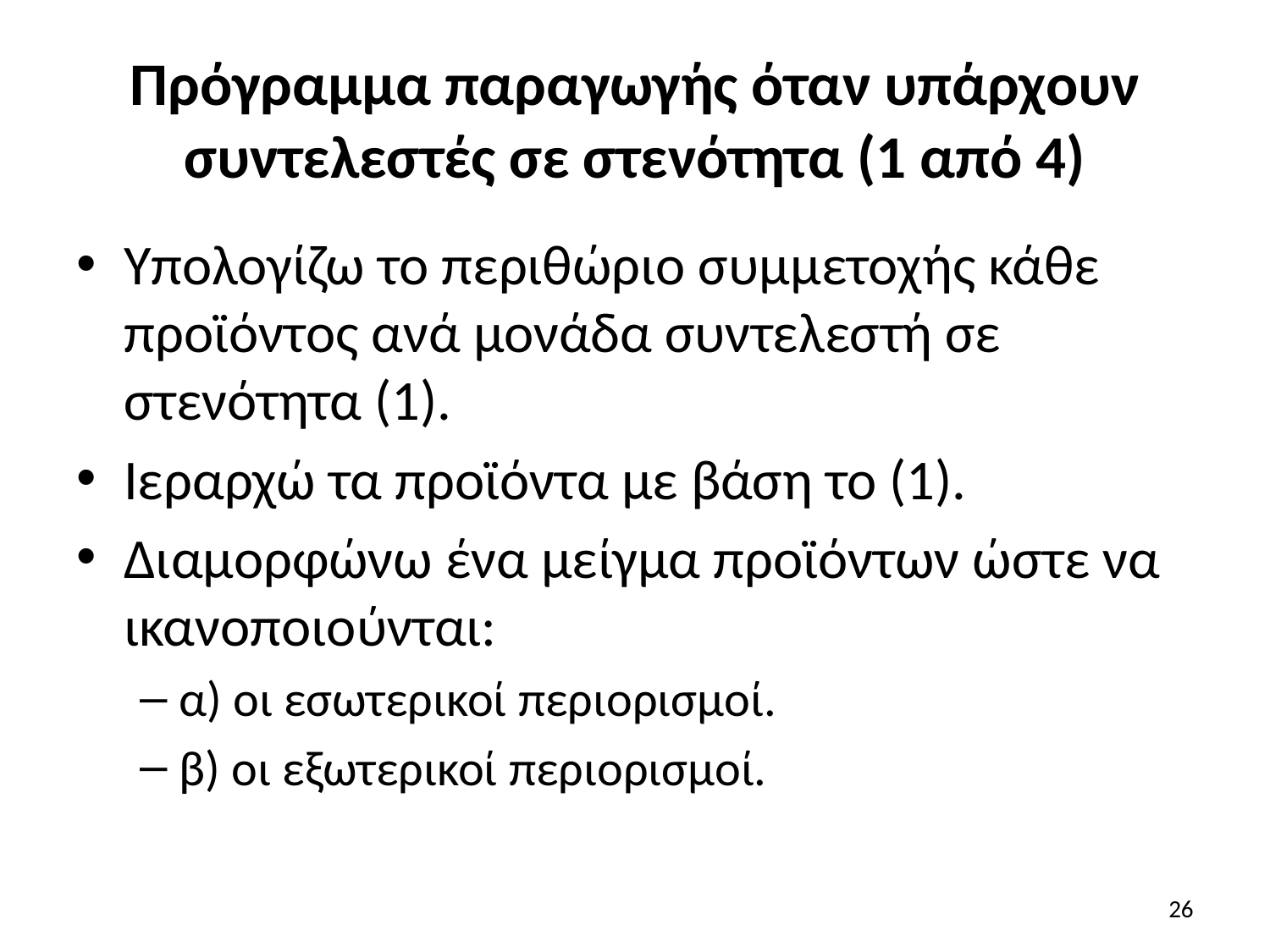

# Πρόγραμμα παραγωγής όταν υπάρχουν συντελεστές σε στενότητα (1 από 4)
Υπολογίζω το περιθώριο συμμετοχής κάθε προϊόντος ανά μονάδα συντελεστή σε στενότητα (1).
Ιεραρχώ τα προϊόντα με βάση το (1).
Διαμορφώνω ένα μείγμα προϊόντων ώστε να ικανοποιούνται:
α) οι εσωτερικοί περιορισμοί.
β) οι εξωτερικοί περιορισμοί.
26